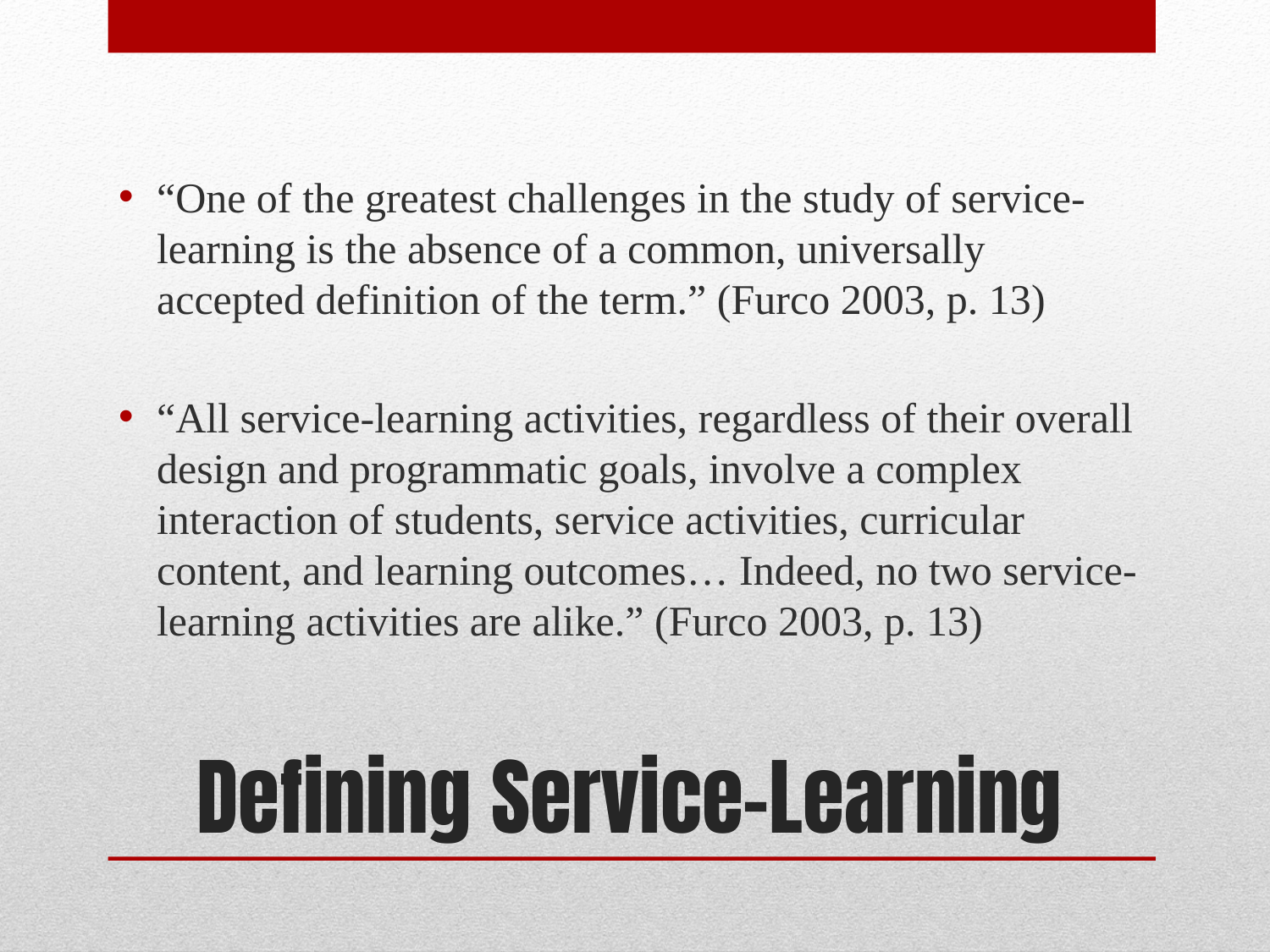

“One of the greatest challenges in the study of service-learning is the absence of a common, universally accepted definition of the term.” (Furco 2003, p. 13)

“All service-learning activities, regardless of their overall design and programmatic goals, involve a complex interaction of students, service activities, curricular content, and learning outcomes… Indeed, no two service-learning activities are alike.” (Furco 2003, p. 13)
# Defining Service-Learning